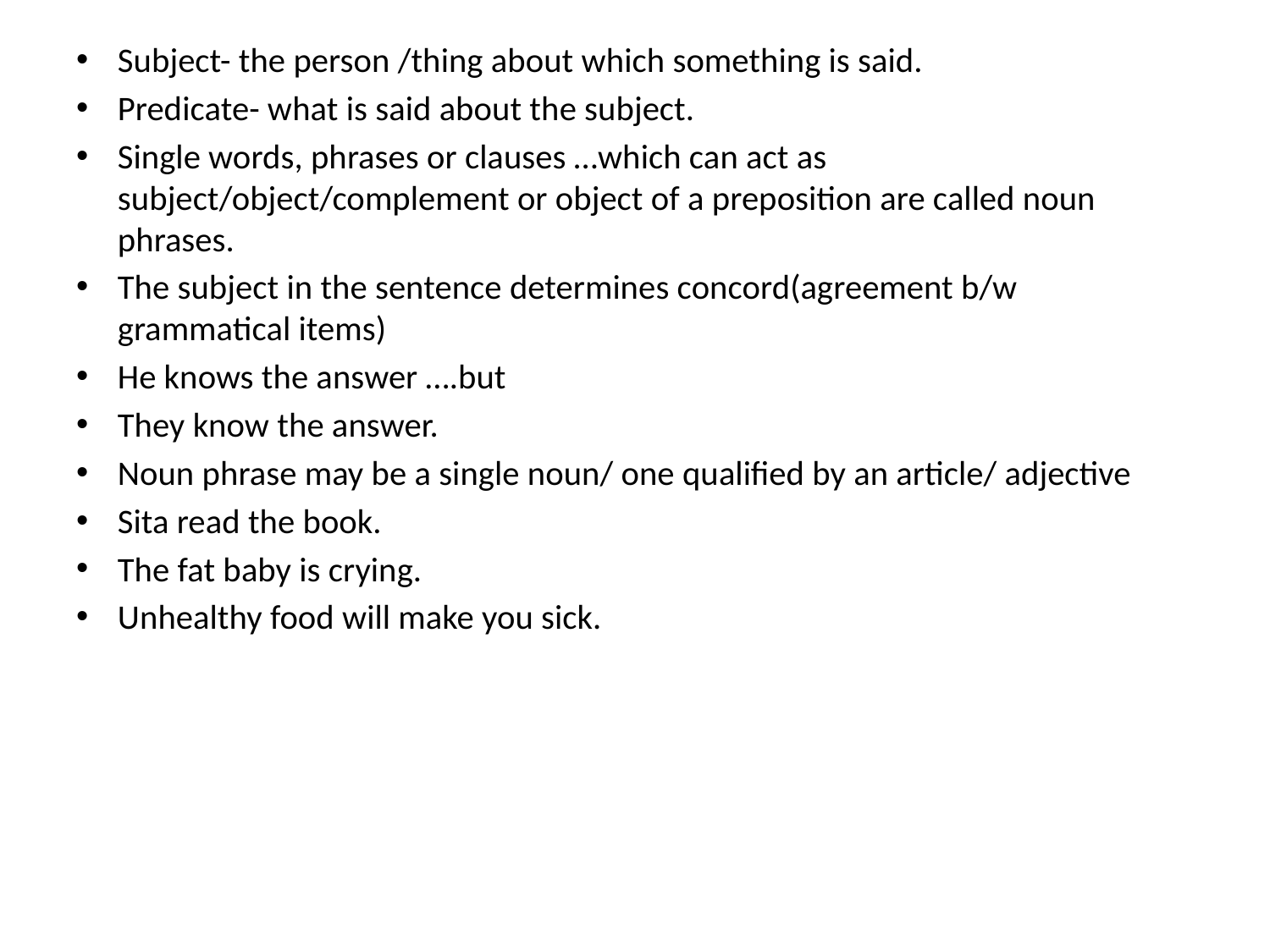

Subject- the person /thing about which something is said.
Predicate- what is said about the subject.
Single words, phrases or clauses …which can act as subject/object/complement or object of a preposition are called noun phrases.
The subject in the sentence determines concord(agreement b/w grammatical items)
He knows the answer ….but
They know the answer.
Noun phrase may be a single noun/ one qualified by an article/ adjective
Sita read the book.
The fat baby is crying.
Unhealthy food will make you sick.
#